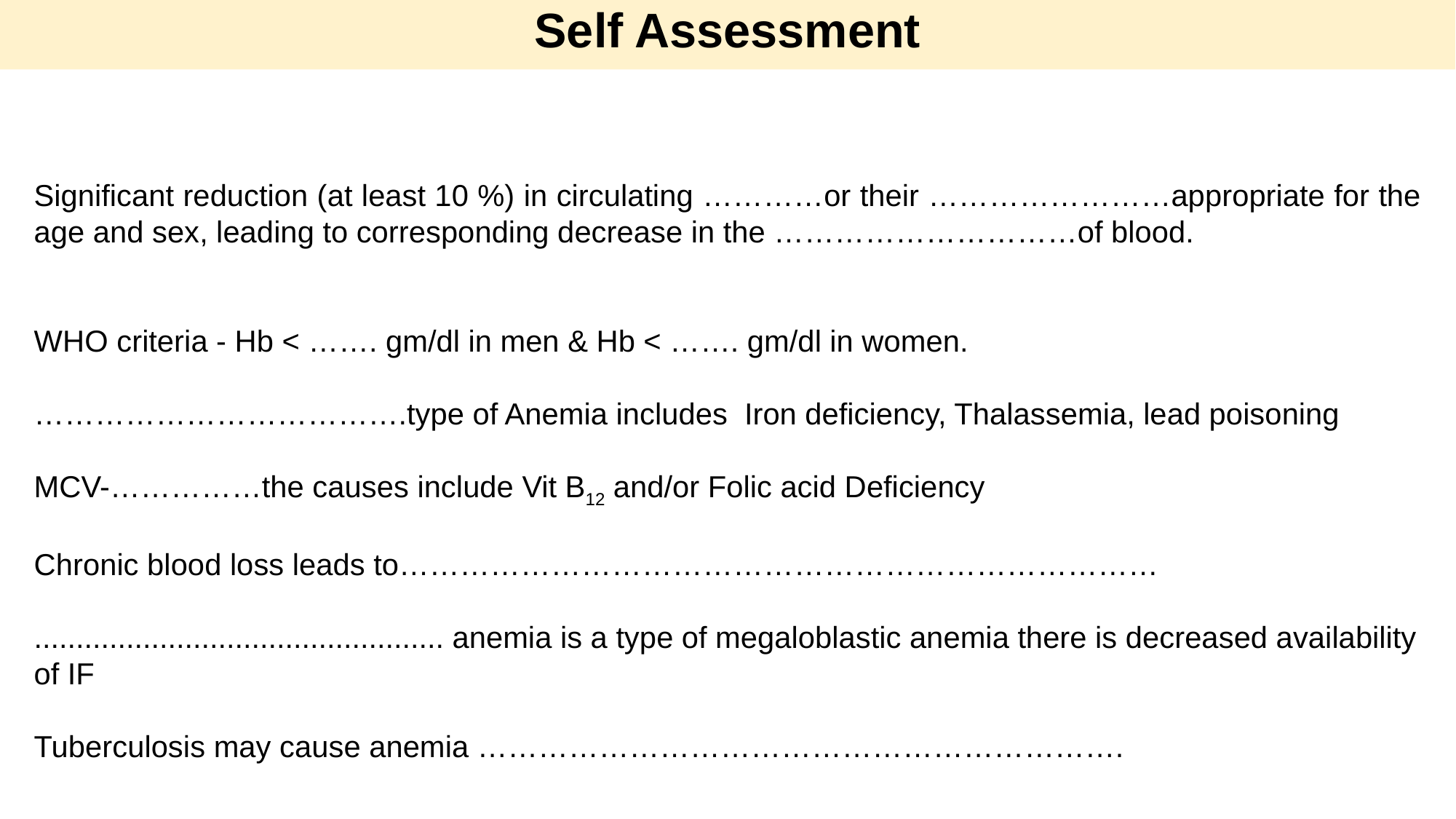

Self Assessment

Significant reduction (at least 10 %) in circulating …………or their ……………………appropriate for the age and sex, leading to corresponding decrease in the …………………………of blood.

WHO criteria - Hb < ……. gm/dl in men & Hb < ……. gm/dl in women.

……………………………….type of Anemia includes  Iron deficiency, Thalassemia, lead poisoning

MCV-……………the causes include Vit B12 and/or Folic acid Deficiency

Chronic blood loss leads to…………………………………………………………………

................................................. anemia is a type of megaloblastic anemia there is decreased availability of IF

Tuberculosis may cause anemia ……………………………………………………….